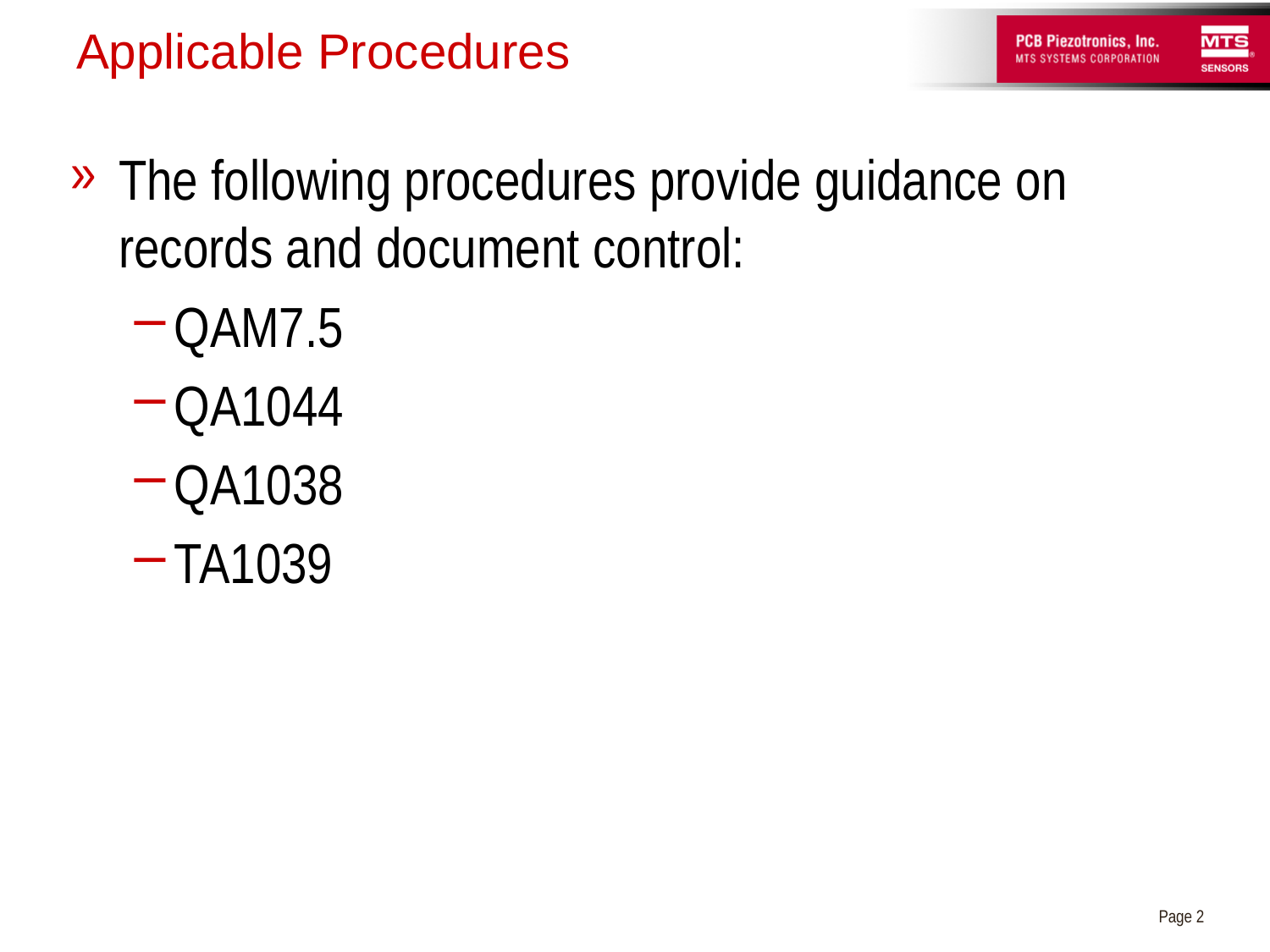

# Applicable Procedures
The following procedures provide guidance on records and document control:
QAM7.5
QA1044
QA1038
TA1039
Page 2